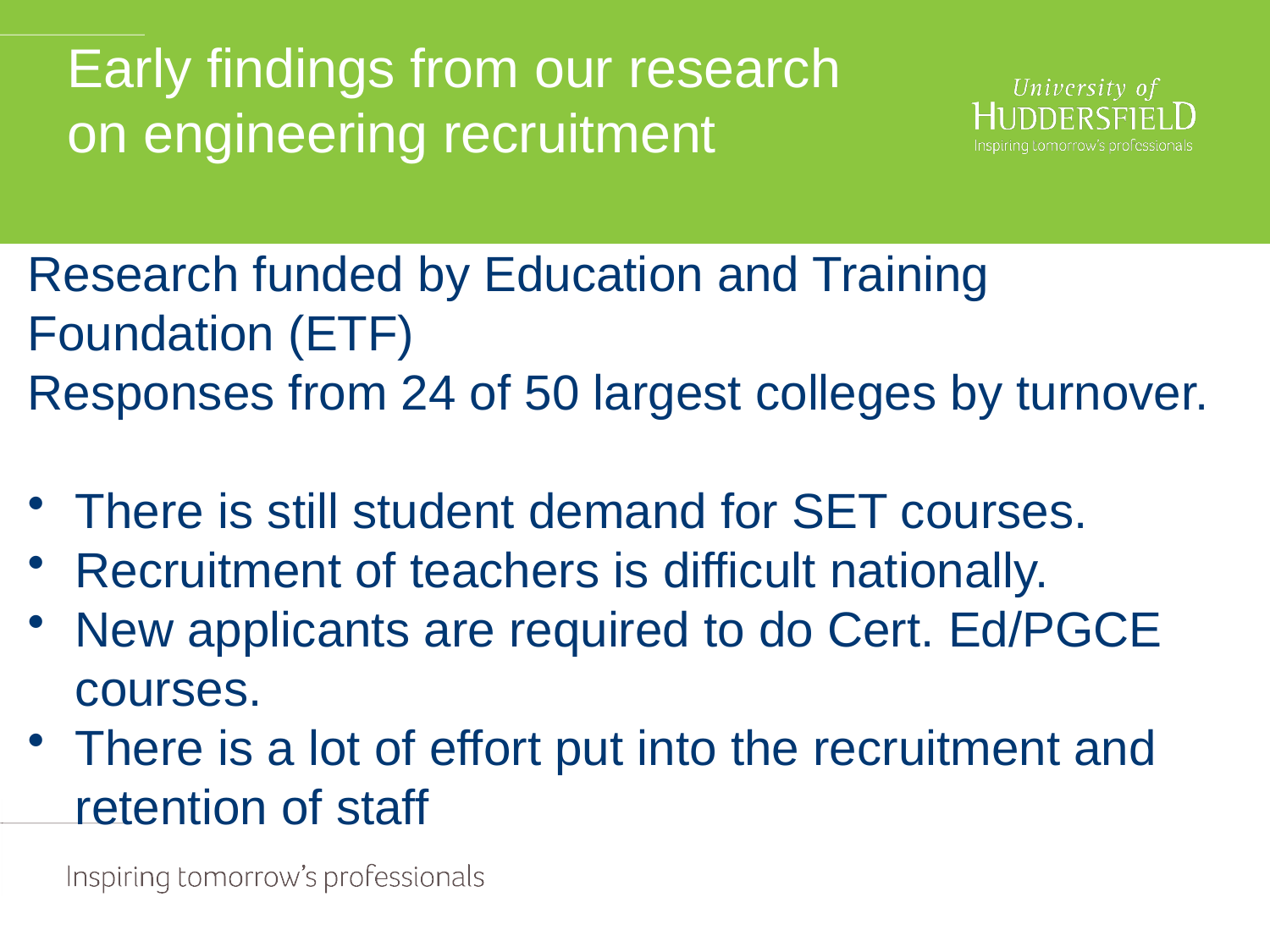

# Early findings from our research on engineering recruitment
Research funded by Education and Training Foundation (ETF)
Responses from 24 of 50 largest colleges by turnover.

There is still student demand for SET courses.
Recruitment of teachers is difficult nationally.
New applicants are required to do Cert. Ed/PGCE courses.
There is a lot of effort put into the recruitment and retention of staff